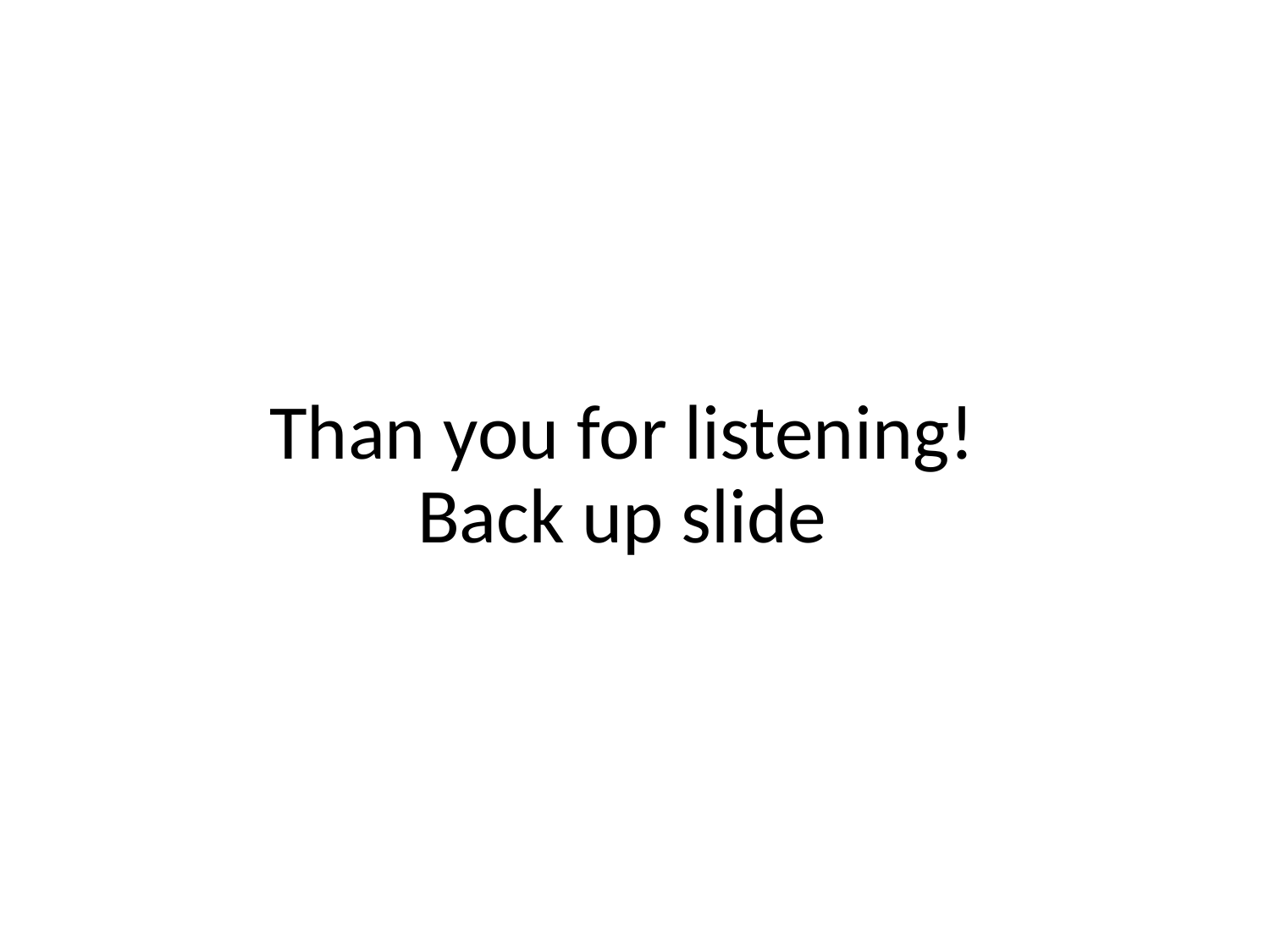

# Than you for listening! Back up slide